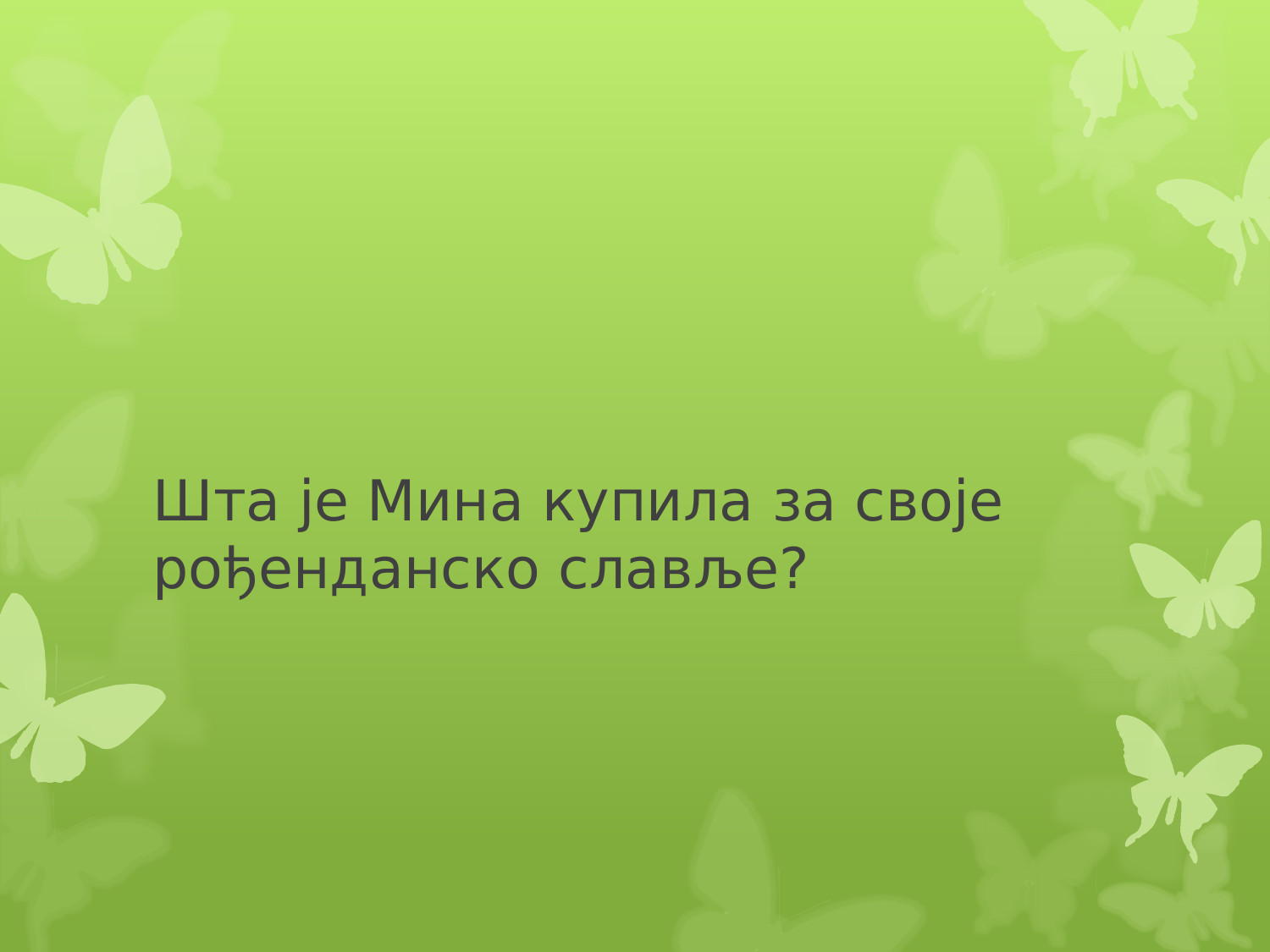

#
Шта је Мина купила за своје рођенданско славље?